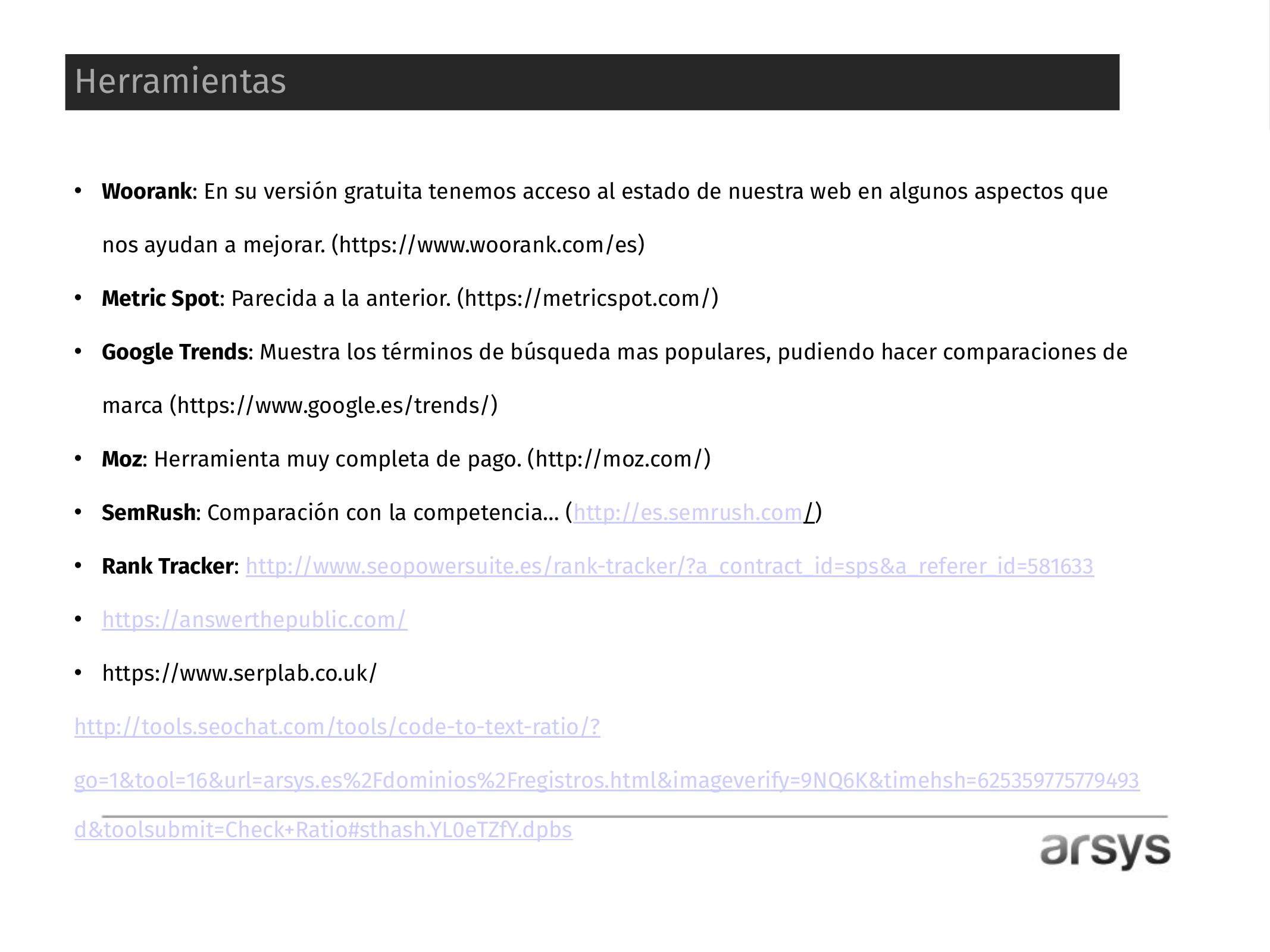

¿Y para qué una tienda online?
Herramientas
Woorank: En su versión gratuita tenemos acceso al estado de nuestra web en algunos aspectos que nos ayudan a mejorar. (https://www.woorank.com/es)
Metric Spot: Parecida a la anterior. (https://metricspot.com/)
Google Trends: Muestra los términos de búsqueda mas populares, pudiendo hacer comparaciones de marca (https://www.google.es/trends/)
Moz: Herramienta muy completa de pago. (http://moz.com/)
SemRush: Comparación con la competencia… (http://es.semrush.com/)
Rank Tracker: http://www.seopowersuite.es/rank-tracker/?a_contract_id=sps&a_referer_id=581633
https://answerthepublic.com/
https://www.serplab.co.uk/
http://tools.seochat.com/tools/code-to-text-ratio/?go=1&tool=16&url=arsys.es%2Fdominios%2Fregistros.html&imageverify=9NQ6K&timehsh=625359775779493d&toolsubmit=Check+Ratio#sthash.YL0eTZfY.dpbs

http://tools.pingdom.com/